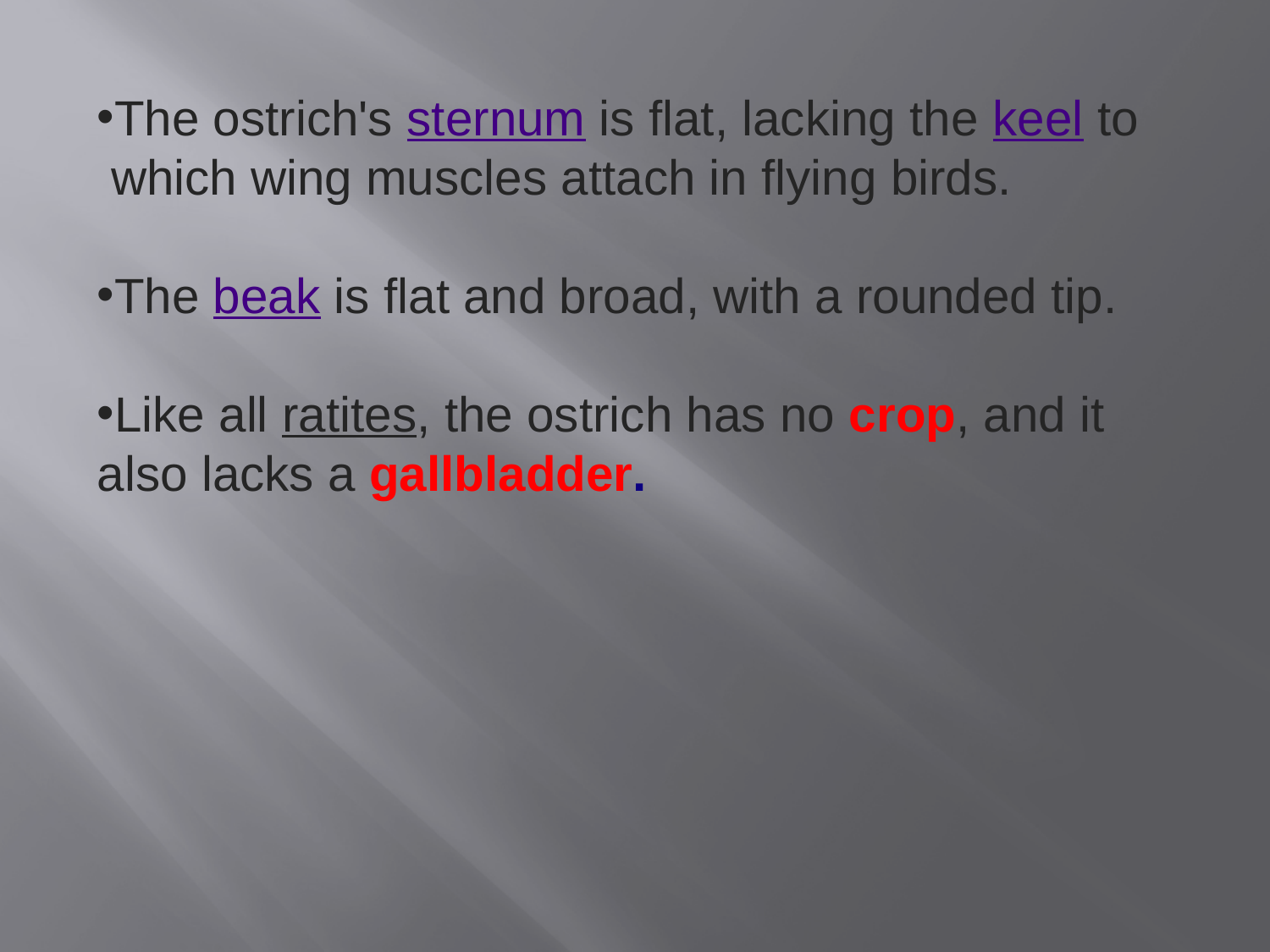

The ostrich's sternum is flat, lacking the keel to
 which wing muscles attach in flying birds.

The beak is flat and broad, with a rounded tip.

Like all ratites, the ostrich has no crop, and it also lacks a gallbladder.